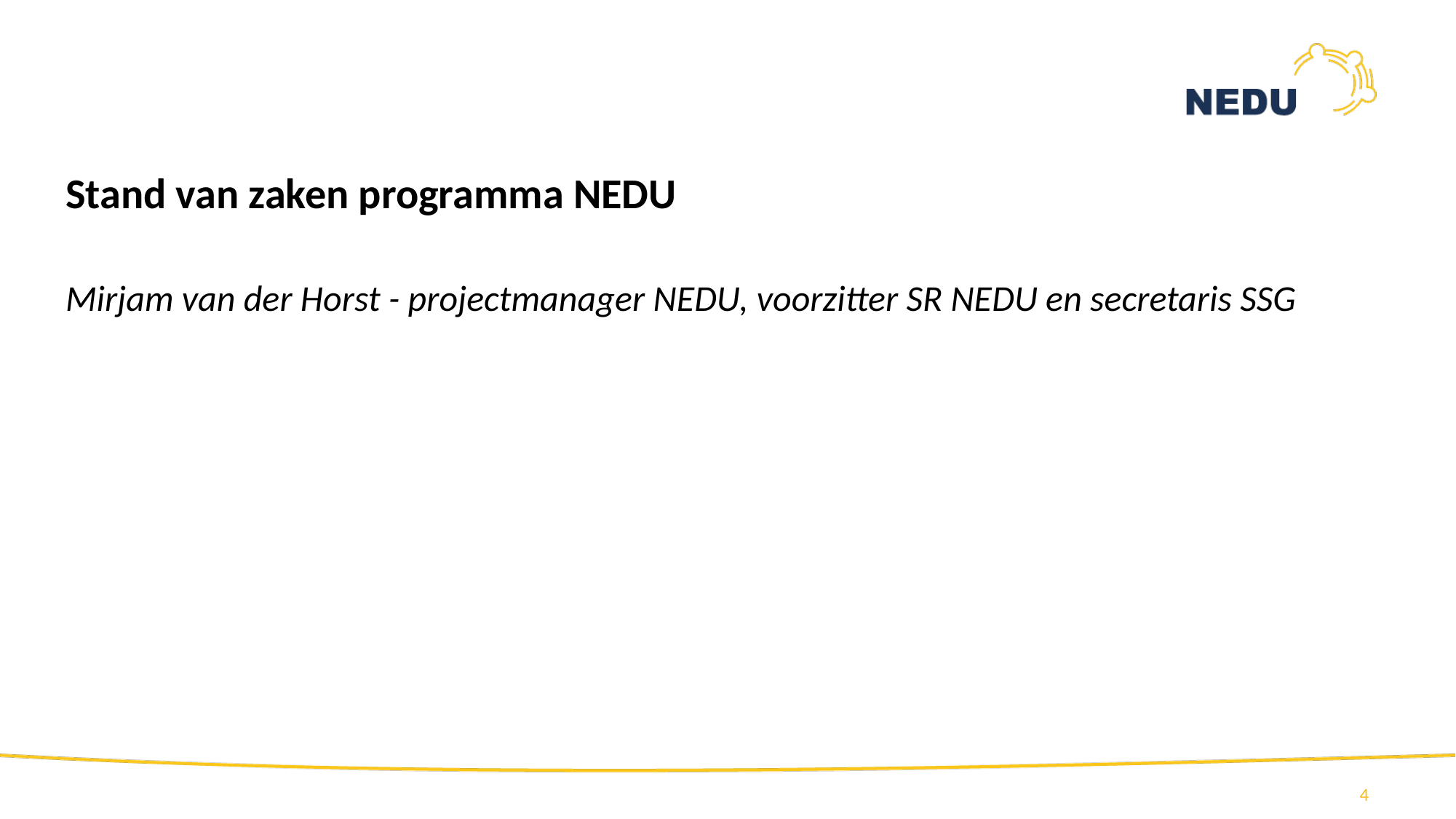

#
Stand van zaken programma NEDU
Mirjam van der Horst - projectmanager NEDU, voorzitter SR NEDU en secretaris SSG

4